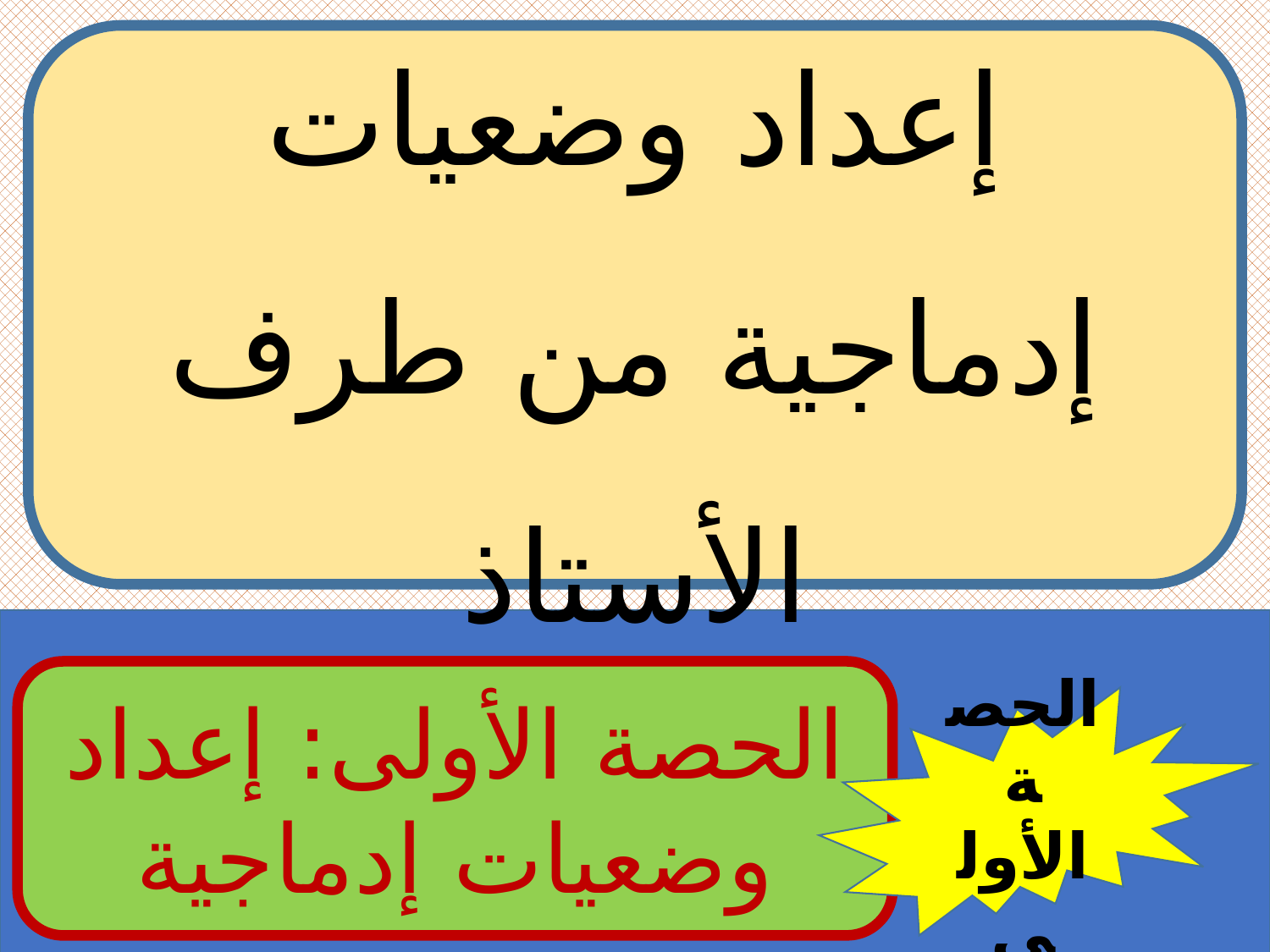

إعداد وضعيات إدماجية من طرف الأستاذ

الحصة الأولى: إعداد وضعيات إدماجية
الحصة الأولى